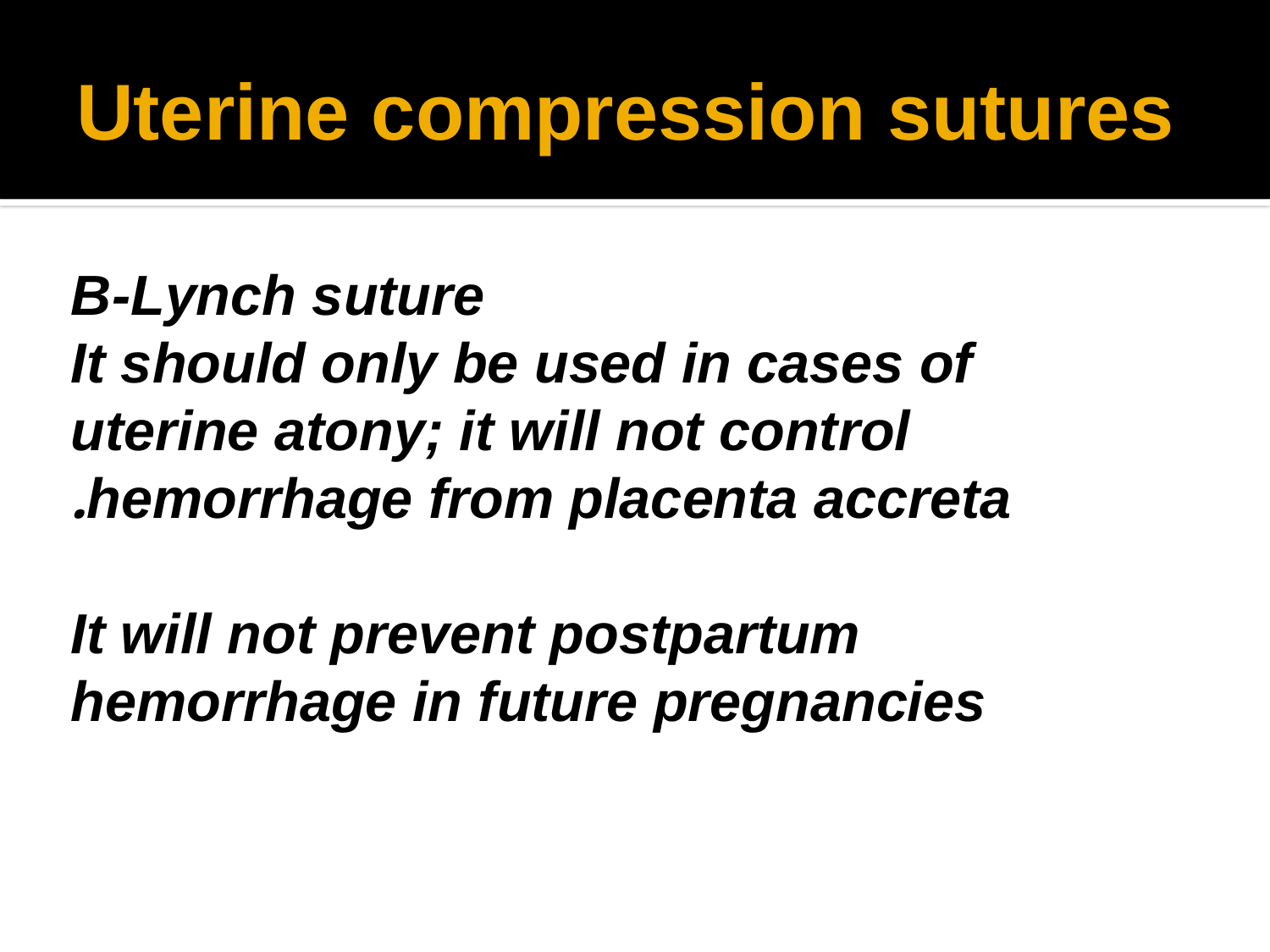

# Uterine compression sutures
B-Lynch suture
It should only be used in cases of uterine atony; it will not control hemorrhage from placenta accreta.

It will not prevent postpartum hemorrhage in future pregnancies